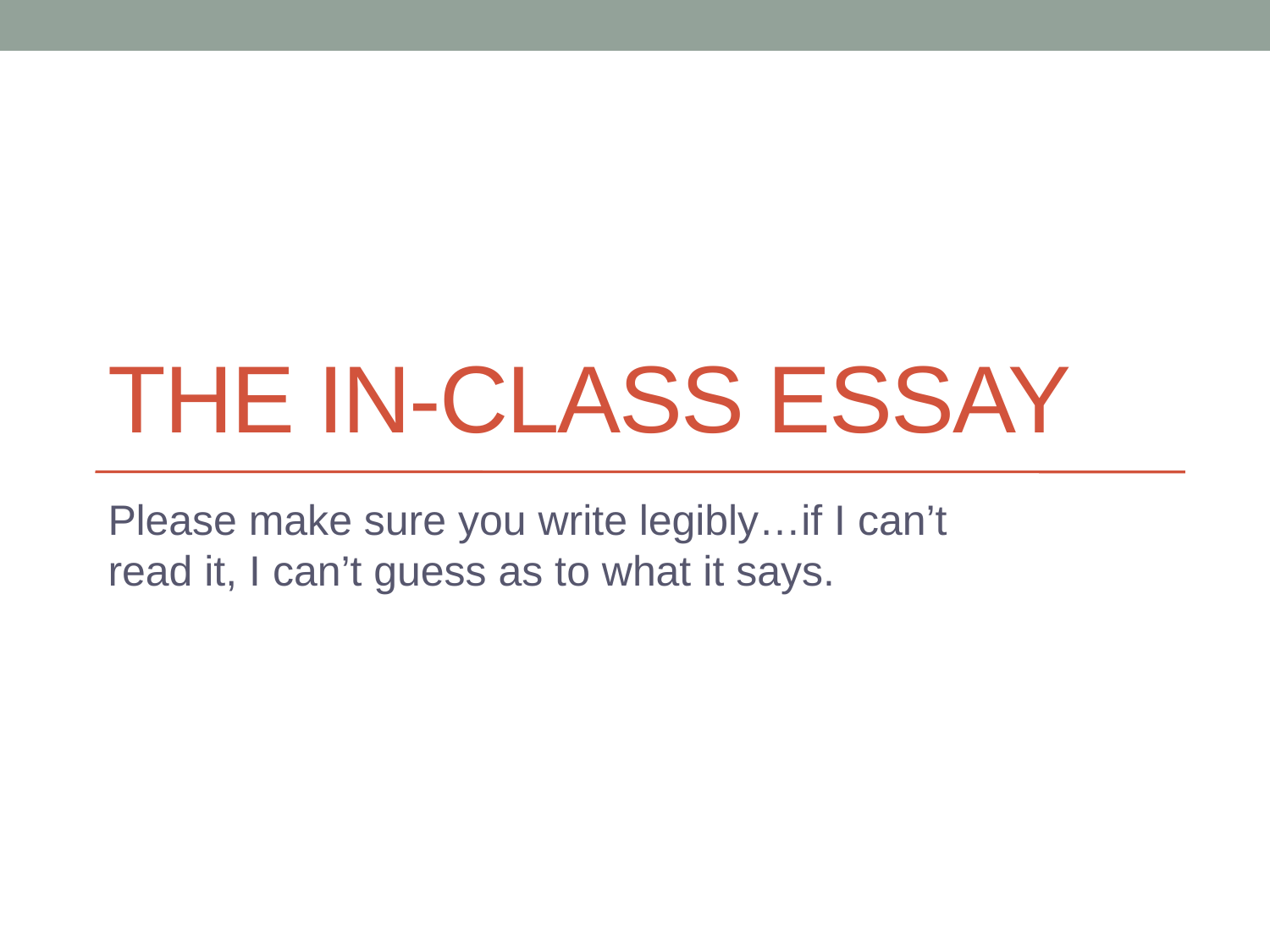

# The in-class essay
Please make sure you write legibly…if I can’t read it, I can’t guess as to what it says.